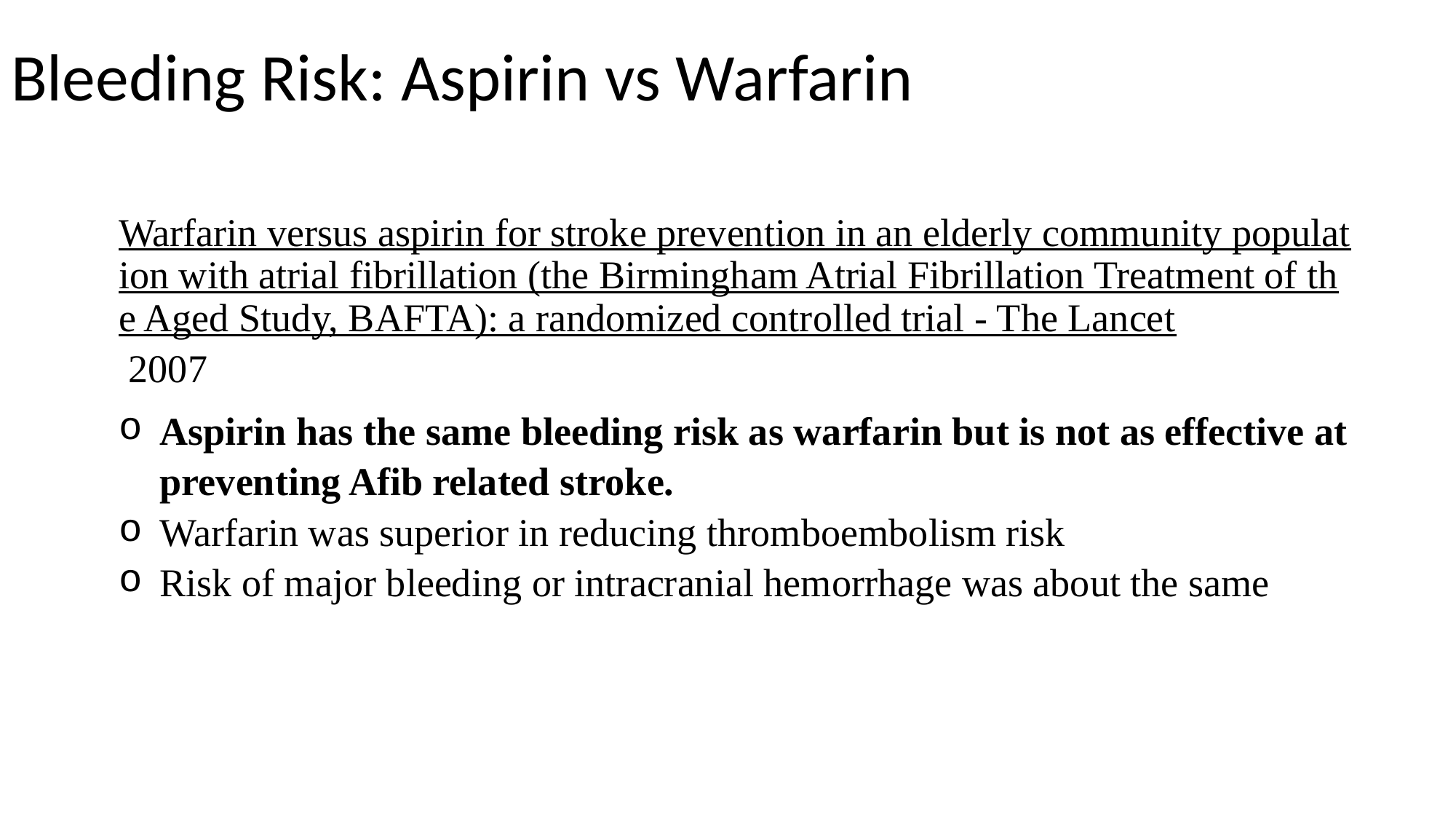

# Bleeding Risk: Aspirin vs Warfarin
Warfarin versus aspirin for stroke prevention in an elderly community population with atrial fibrillation (the Birmingham Atrial Fibrillation Treatment of the Aged Study, BAFTA): a randomized controlled trial - The Lancet 2007
Aspirin has the same bleeding risk as warfarin but is not as effective at preventing Afib related stroke.
Warfarin was superior in reducing thromboembolism risk
Risk of major bleeding or intracranial hemorrhage was about the same